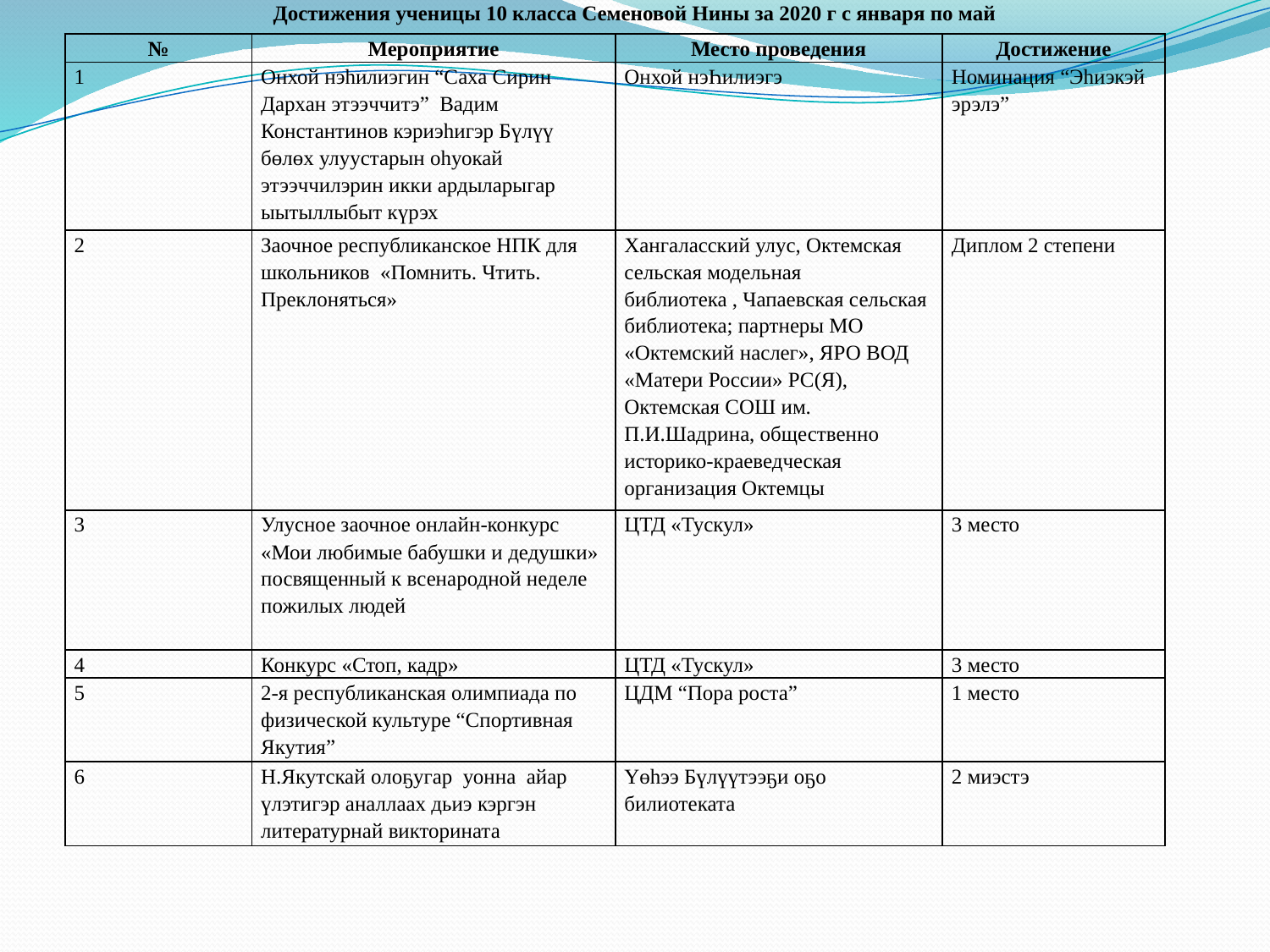

Достижения ученицы 10 класса Семеновой Нины за 2020 г с января по май

| № | Мероприятие | Место проведения | Достижение |
| --- | --- | --- | --- |
| 1 | Онхой нэһилиэгин “Саха Сирин Дархан этээччитэ” Вадим Константинов кэриэһигэр Бүлүү бөлөх улуустарын оһуокай этээччилэрин икки ардыларыгар ыытыллыбыт күрэх | Онхой нэҺилиэгэ | Номинация “Эһиэкэй эрэлэ” |
| 2 | Заочное республиканское НПК для школьников «Помнить. Чтить. Преклоняться» | Хангаласский улус, Октемская сельская модельная библиотека , Чапаевская сельская библиотека; партнеры МО «Октемский наслег», ЯРО ВОД «Матери России» РС(Я), Октемская СОШ им. П.И.Шадрина, общественно историко-краеведческая организация Октемцы | Диплом 2 степени |
| 3 | Улусное заочное онлайн-конкурс «Мои любимые бабушки и дедушки» посвященный к всенародной неделе пожилых людей | ЦТД «Тускул» | 3 место |
| 4 | Конкурс «Стоп, кадр» | ЦТД «Тускул» | 3 место |
| 5 | 2-я республиканская олимпиада по физической культуре “Спортивная Якутия” | ЦДМ “Пора роста” | 1 место |
| 6 | Н.Якутскай олоҕугар уонна айар үлэтигэр аналлаах дьиэ кэргэн литературнай викторината | Үөһээ Бүлүүтээҕи оҕо билиотеката | 2 миэстэ |